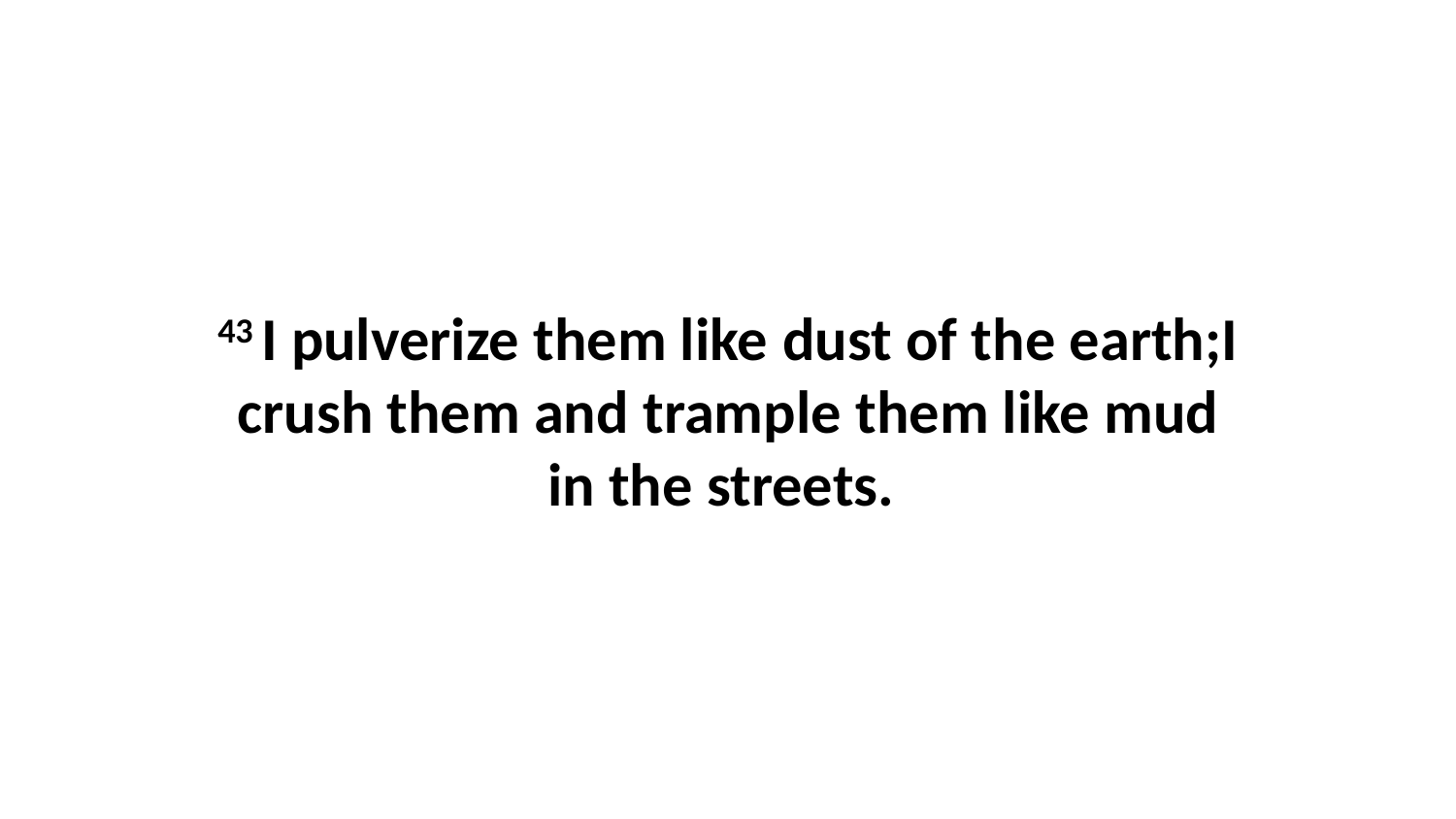

43 I pulverize them like dust of the earth;I crush them and trample them like mud in the streets.